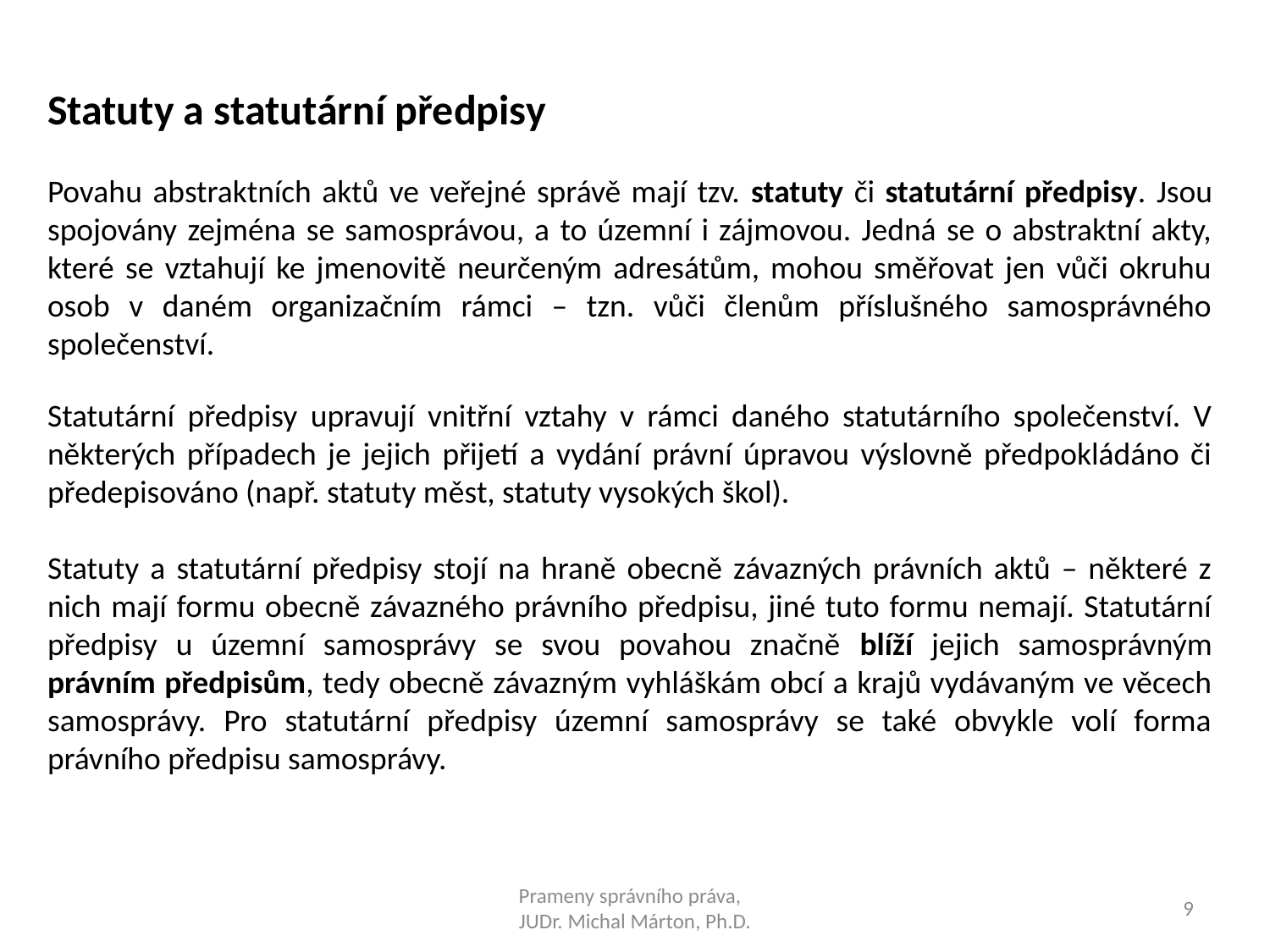

Statuty a statutární předpisy

Povahu abstraktních aktů ve veřejné správě mají tzv. statuty či statutární předpisy. Jsou spojovány zejména se samosprávou, a to územní i zájmovou. Jedná se o abstraktní akty, které se vztahují ke jmenovitě neurčeným adresátům, mohou směřovat jen vůči okruhu osob v daném organizačním rámci – tzn. vůči členům příslušného samosprávného společenství.

Statutární předpisy upravují vnitřní vztahy v rámci daného statutárního společenství. V některých případech je jejich přijetí a vydání právní úpravou výslovně předpokládáno či předepisováno (např. statuty měst, statuty vysokých škol).

Statuty a statutární předpisy stojí na hraně obecně závazných právních aktů – některé z nich mají formu obecně závazného právního předpisu, jiné tuto formu nemají. Statutární předpisy u územní samosprávy se svou povahou značně blíží jejich samosprávným právním předpisům, tedy obecně závazným vyhláškám obcí a krajů vydávaným ve věcech samosprávy. Pro statutární předpisy územní samosprávy se také obvykle volí forma právního předpisu samosprávy.

Prameny správního práva,
JUDr. Michal Márton, Ph.D.
9